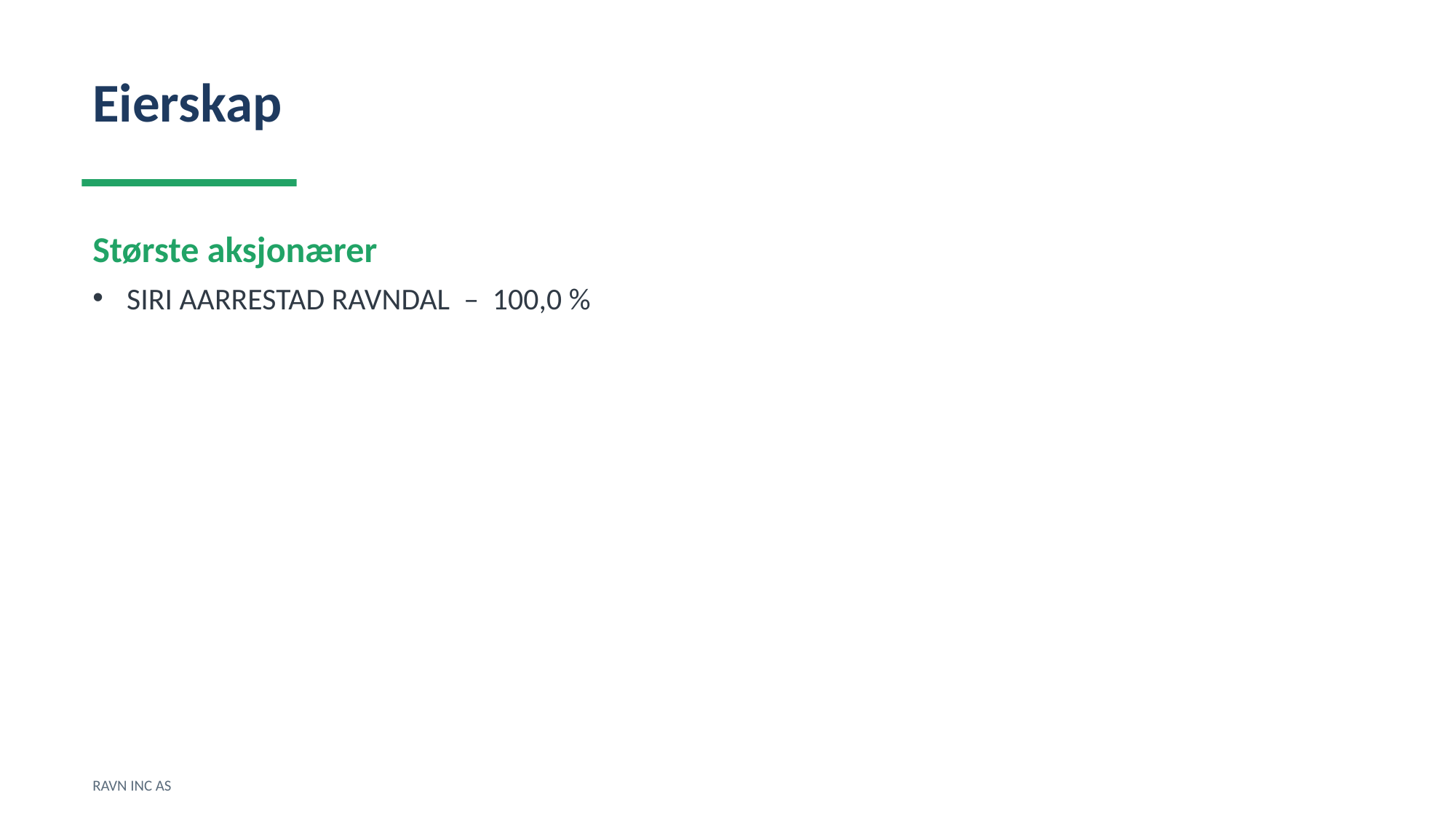

Eierskap

Største aksjonærer
SIRI AARRESTAD RAVNDAL  –  100,0 %
RAVN INC AS